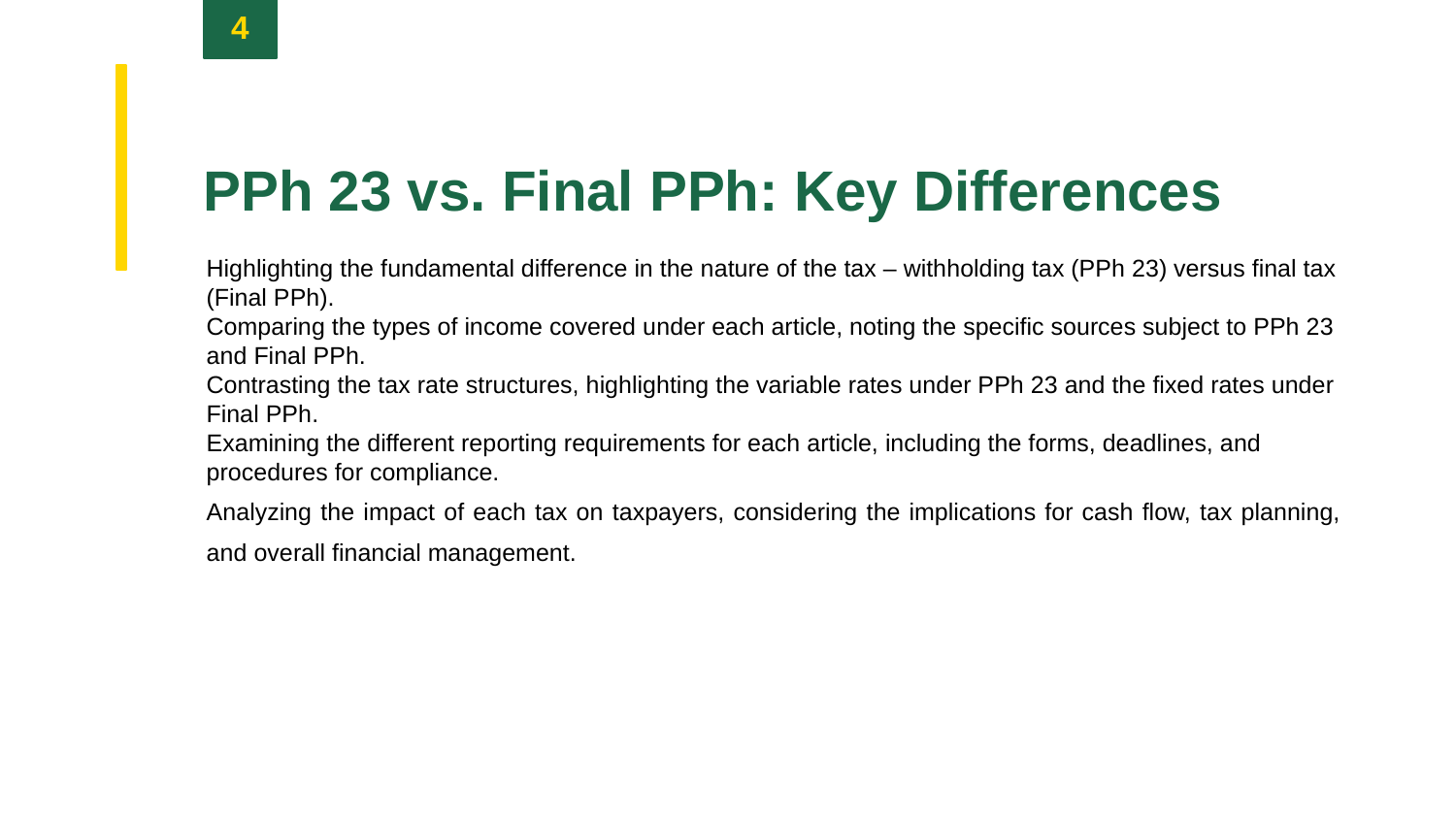

4

PPh 23 vs. Final PPh: Key Differences
Highlighting the fundamental difference in the nature of the tax – withholding tax (PPh 23) versus final tax (Final PPh).
Comparing the types of income covered under each article, noting the specific sources subject to PPh 23 and Final PPh.
Contrasting the tax rate structures, highlighting the variable rates under PPh 23 and the fixed rates under Final PPh.
Examining the different reporting requirements for each article, including the forms, deadlines, and procedures for compliance.
Analyzing the impact of each tax on taxpayers, considering the implications for cash flow, tax planning, and overall financial management.